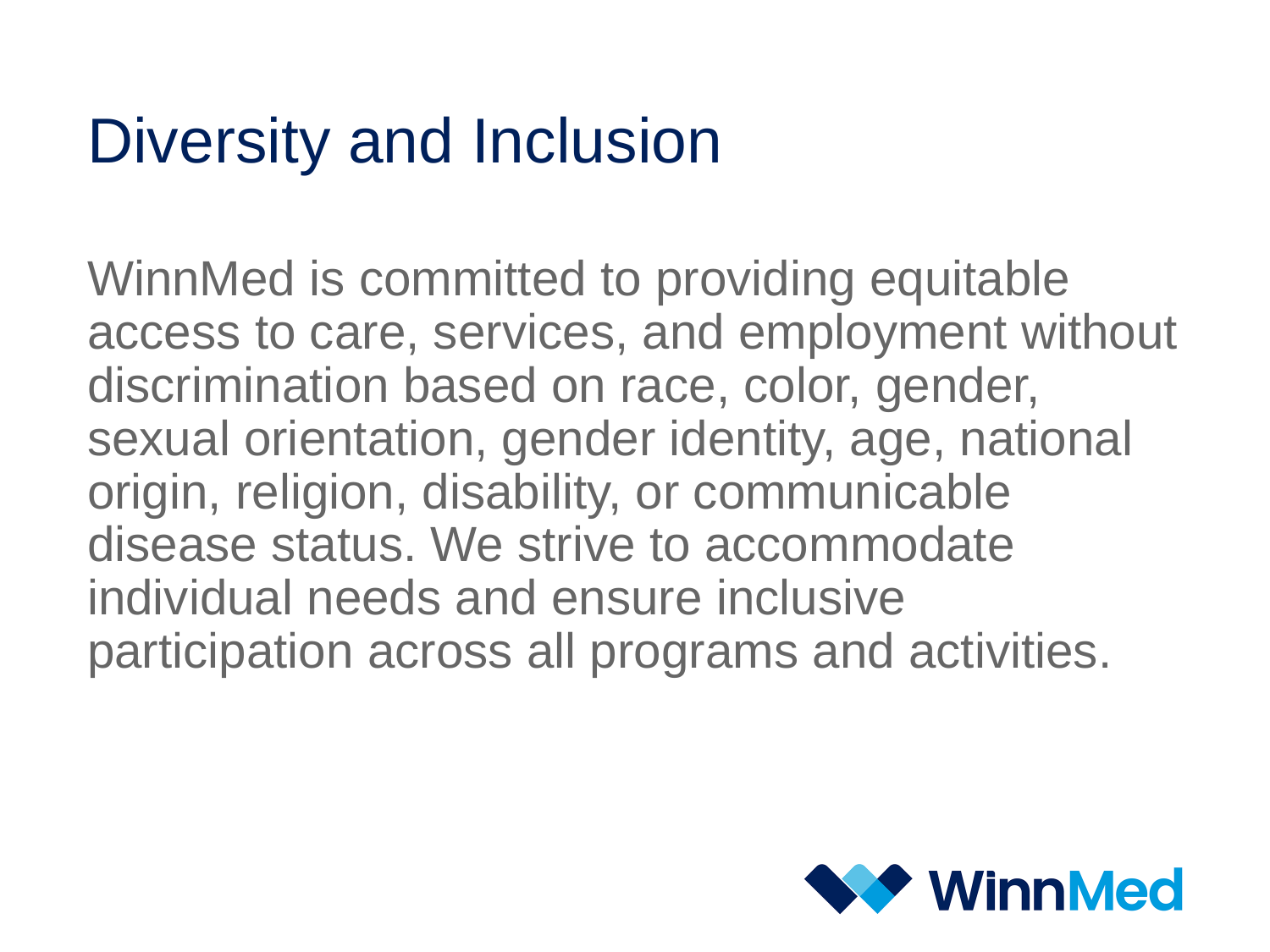

# Diversity and Inclusion
WinnMed is committed to providing equitable access to care, services, and employment without discrimination based on race, color, gender, sexual orientation, gender identity, age, national origin, religion, disability, or communicable disease status. We strive to accommodate individual needs and ensure inclusive participation across all programs and activities.